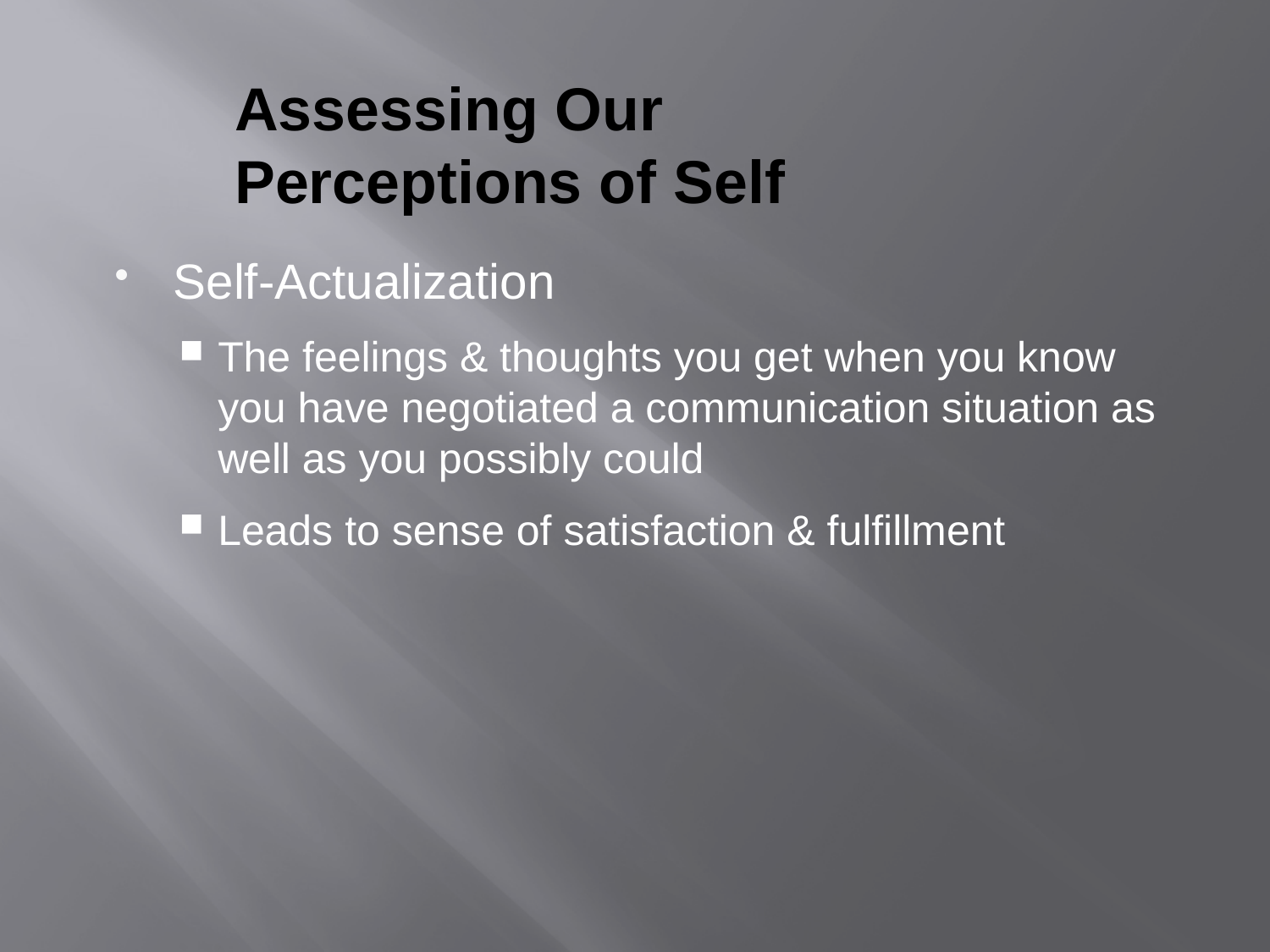

# Assessing Our Perceptions of Self
Self-Actualization
The feelings & thoughts you get when you know you have negotiated a communication situation as well as you possibly could
Leads to sense of satisfaction & fulfillment